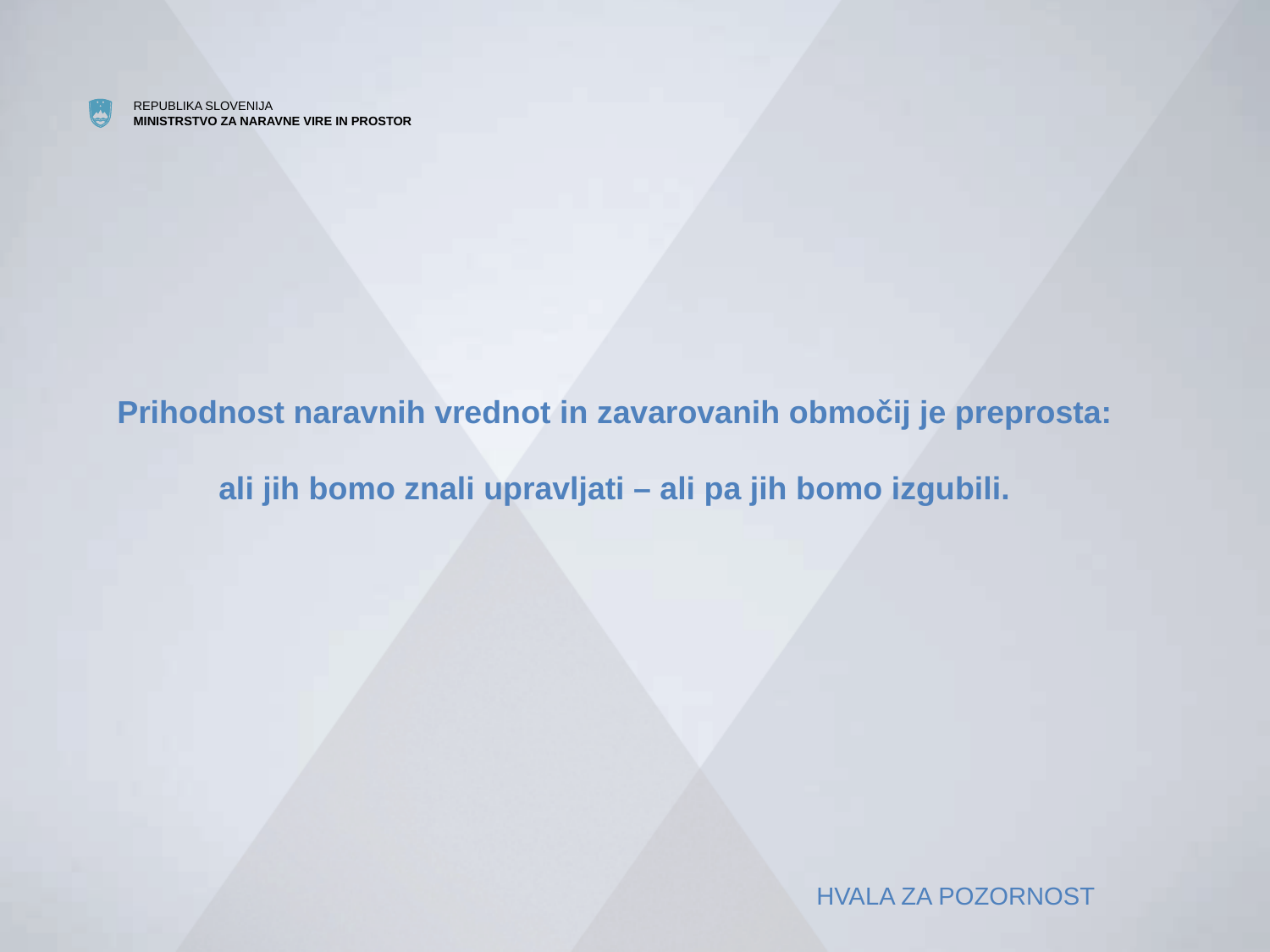

# Prihodnost naravnih vrednot in zavarovanih območij je preprosta: ali jih bomo znali upravljati – ali pa jih bomo izgubili.
HVALA ZA POZORNOST